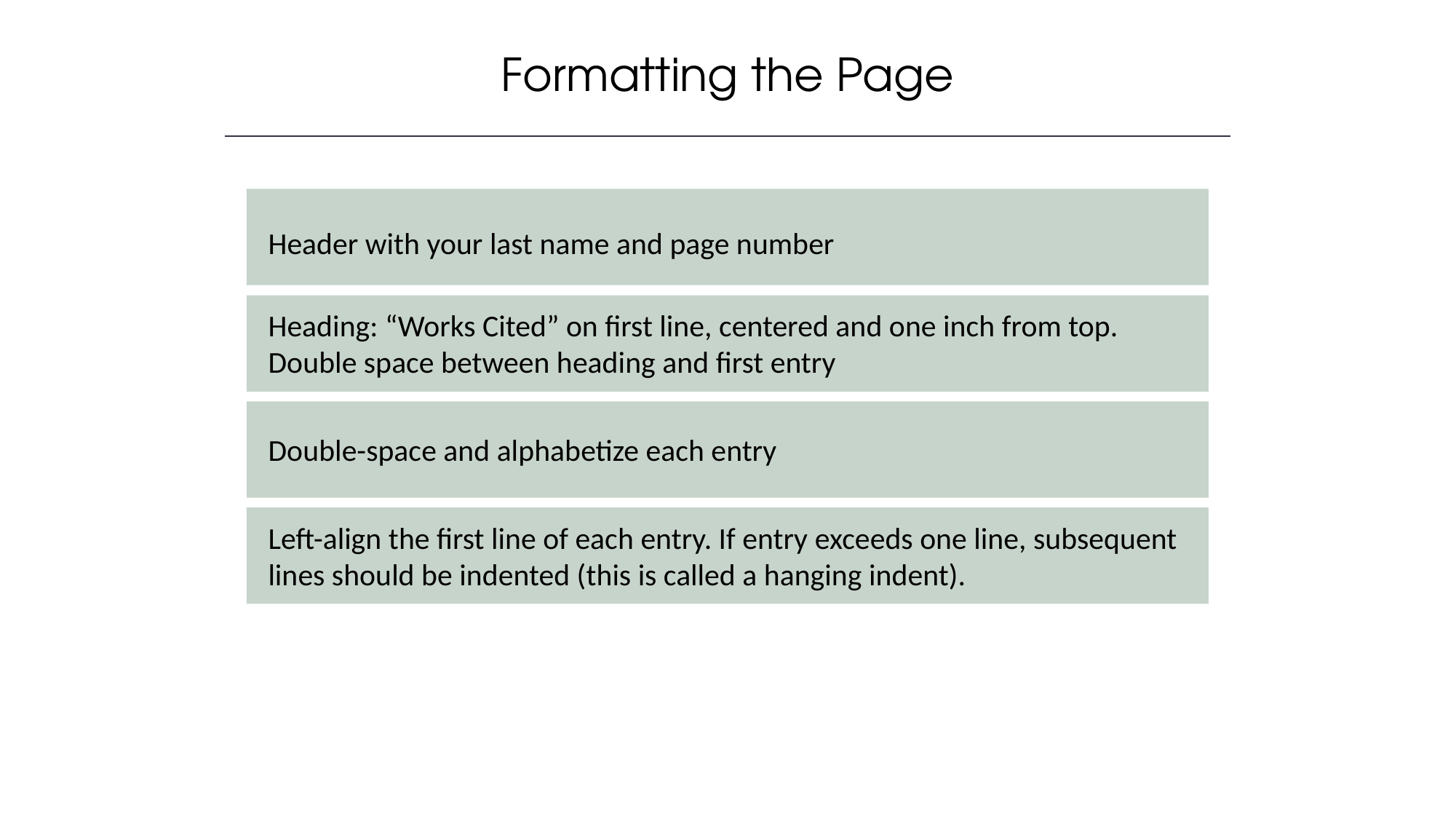

Formatting the Page
HAWKES LEARNING

Header with your last name and page number

Heading: “Works Cited” on first line, centered and one inch from top. Double space between heading and first entry

Double-space and alphabetize each entry

Left-align the first line of each entry. If entry exceeds one line, subsequent lines should be indented (this is called a hanging indent).